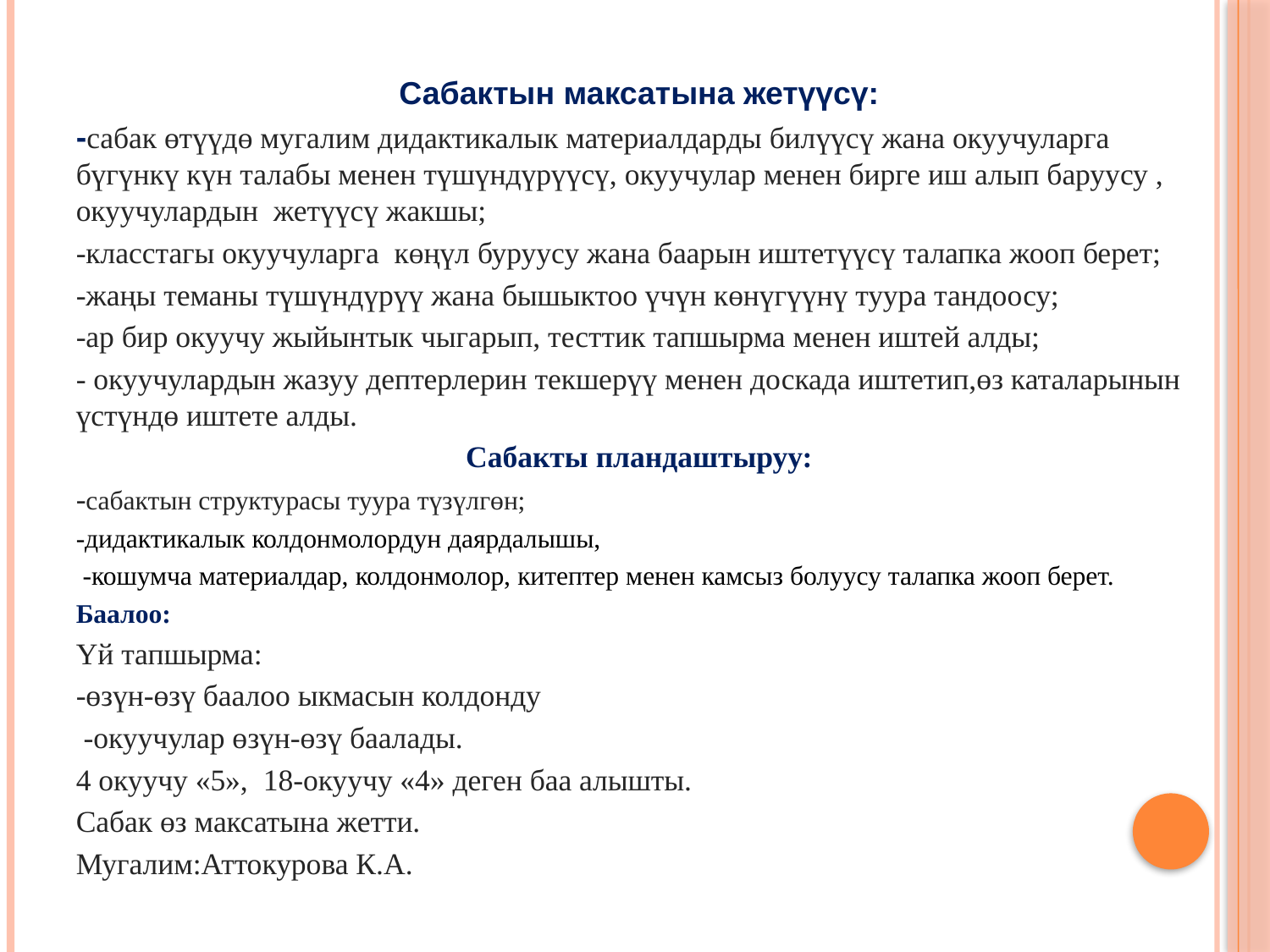

Сабактын максатына жетүүсү:
-сабак өтүүдө мугалим дидактикалык материалдарды билүүсү жана окуучуларга бүгүнкү күн талабы менен түшүндүрүүсү, окуучулар менен бирге иш алып баруусу , окуучулардын  жетүүсү жакшы;
-класстагы окуучуларга  көңүл буруусу жана баарын иштетүүсү талапка жооп берет;
-жаңы теманы түшүндүрүү жана бышыктоо үчүн көнүгүүнү туура тандоосу;
-ар бир окуучу жыйынтык чыгарып, тесттик тапшырма менен иштей алды;
- окуучулардын жазуу дептерлерин текшерүү менен доскада иштетип,өз каталарынын үстүндө иштете алды.
Сабакты пландаштыруу:
-сабактын структурасы туура түзүлгөн;
-дидактикалык колдонмолордун даярдалышы,
 -кошумча материалдар, колдонмолор, китептер менен камсыз болуусу талапка жооп берет.
Баалоо:
Үй тапшырма:
-өзүн-өзү баалоо ыкмасын колдонду
 -окуучулар өзүн-өзү баалады.
4 окуучу «5»,  18-окуучу «4» деген баа алышты.
Сабак өз максатына жетти.
Мугалим:Аттокурова К.А.